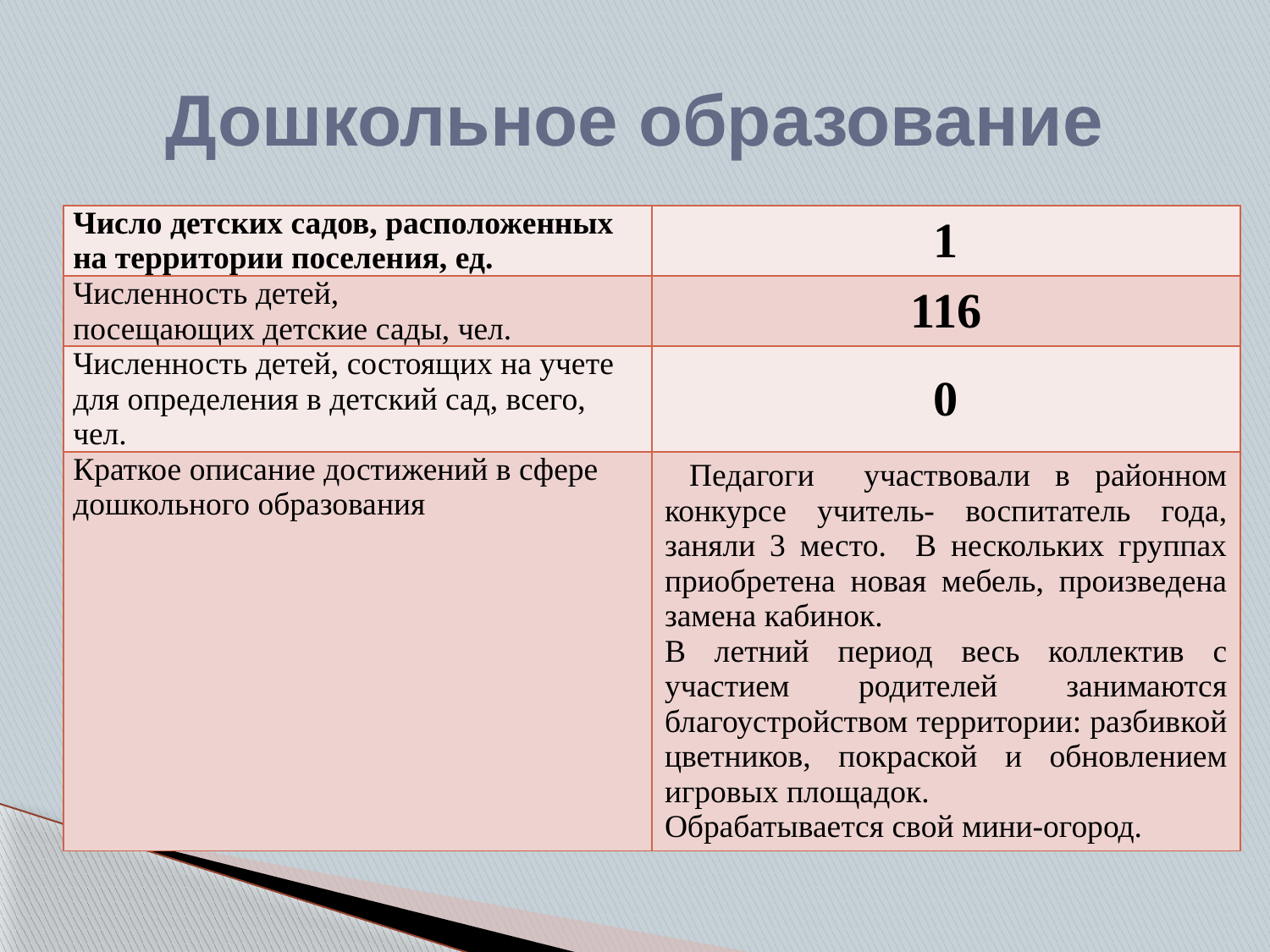

# Дошкольное образование
| Число детских садов, расположенных на территории поселения, ед. | 1 |
| --- | --- |
| Численность детей, посещающих детские сады, чел. | 116 |
| Численность детей, состоящих на учете для определения в детский сад, всего, чел. | 0 |
| Краткое описание достижений в сфере дошкольного образования | Педагоги участвовали в районном конкурсе учитель- воспитатель года, заняли 3 место. В нескольких группах приобретена новая мебель, произведена замена кабинок. В летний период весь коллектив с участием родителей занимаются благоустройством территории: разбивкой цветников, покраской и обновлением игровых площадок. Обрабатывается свой мини-огород. |